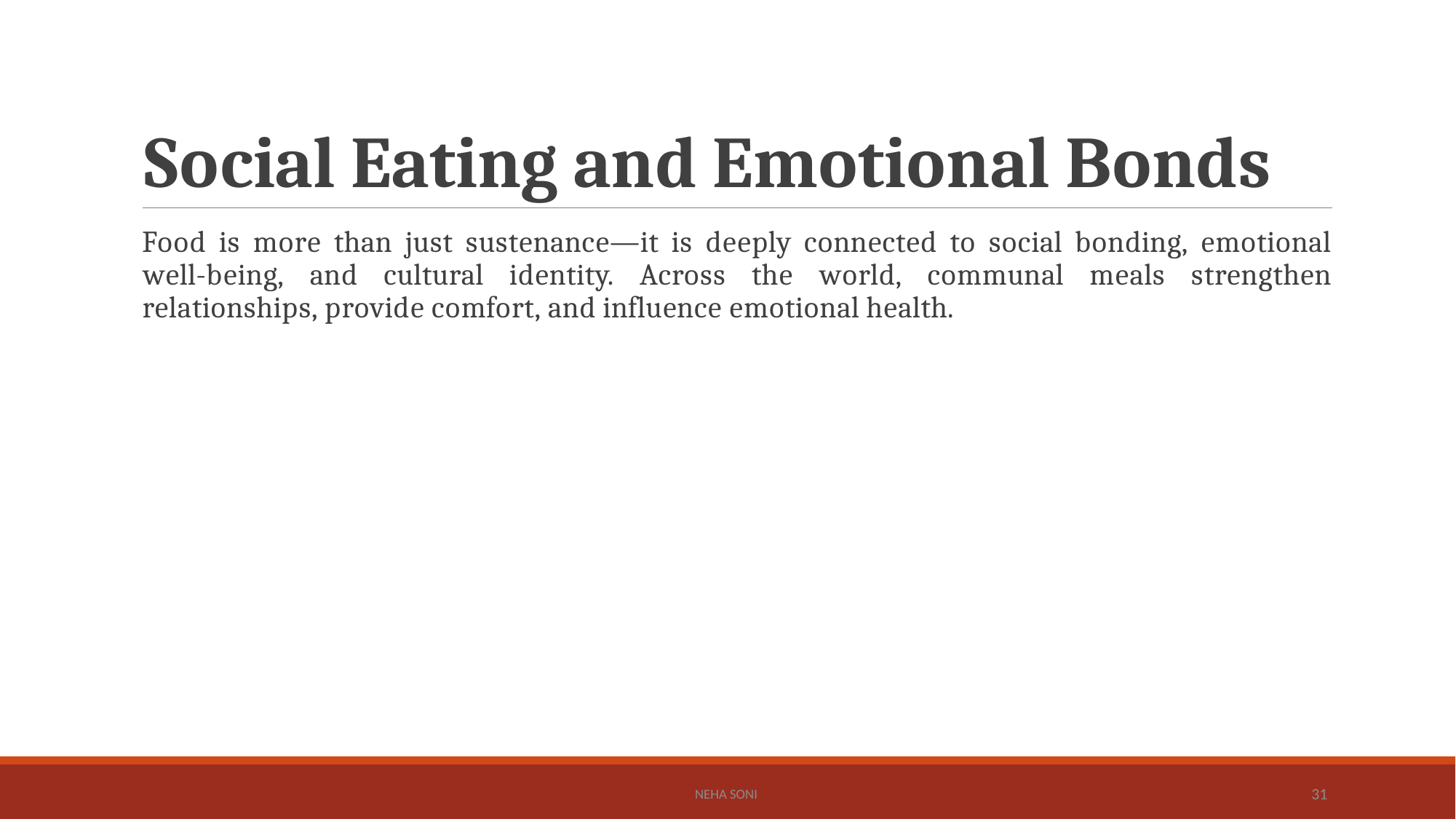

# Social Eating and Emotional Bonds
Food is more than just sustenance—it is deeply connected to social bonding, emotional well-being, and cultural identity. Across the world, communal meals strengthen relationships, provide comfort, and influence emotional health.
Neha Soni
31